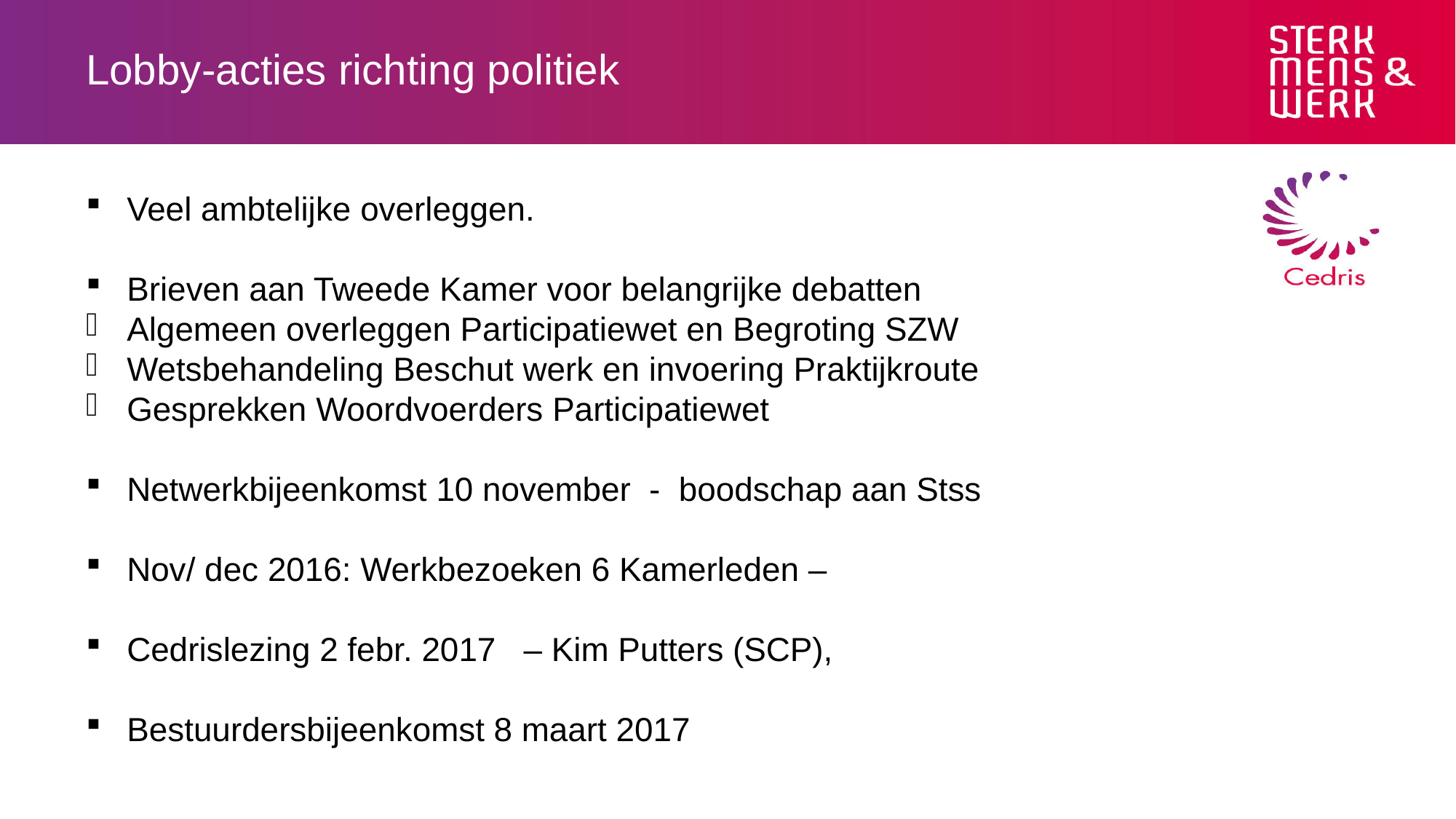

# Lobby-acties richting politiek
Veel ambtelijke overleggen.

Brieven aan Tweede Kamer voor belangrijke debatten
Algemeen overleggen Participatiewet en Begroting SZW
Wetsbehandeling Beschut werk en invoering Praktijkroute
Gesprekken Woordvoerders Participatiewet

Netwerkbijeenkomst 10 november  -  boodschap aan Stss

Nov/ dec 2016: Werkbezoeken 6 Kamerleden –

Cedrislezing 2 febr. 2017   – Kim Putters (SCP),

Bestuurdersbijeenkomst 8 maart 2017